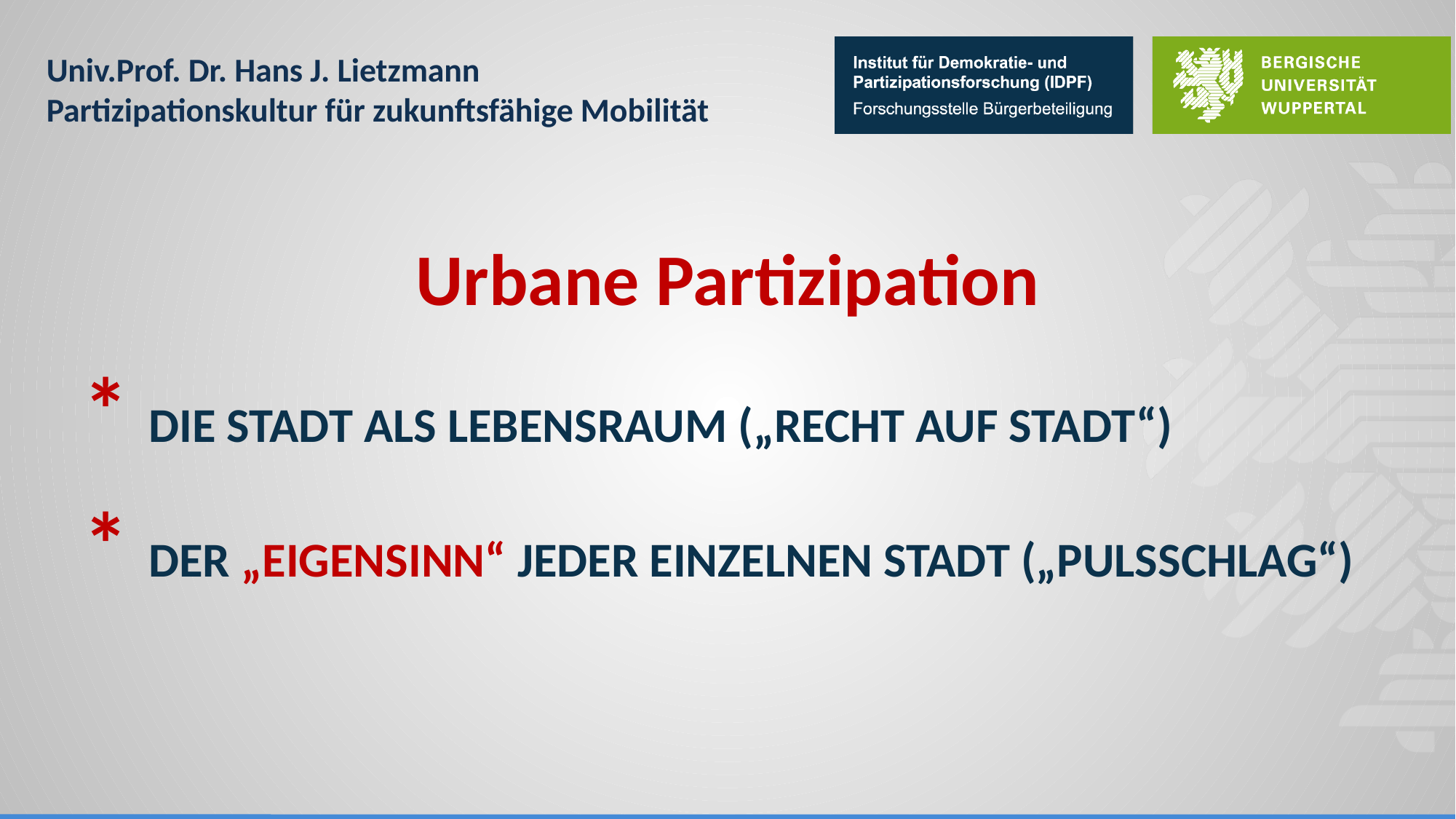

Urbane Partizipation
# * Die Stadt als Lebensraum („Recht auf Stadt“) * Der „Eigensinn“ jeder einzelnen Stadt („Pulsschlag“)